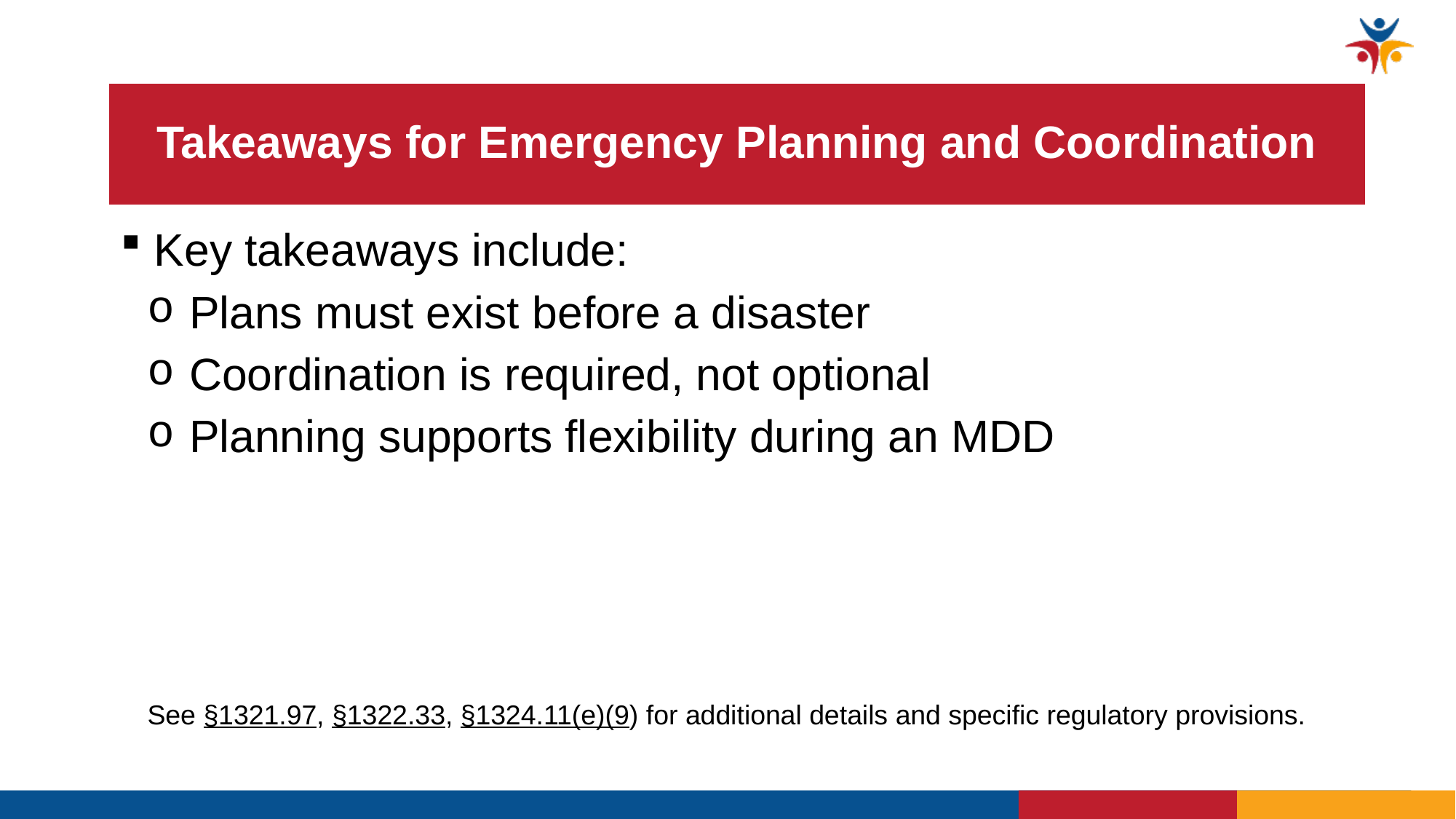

# Takeaways for Emergency Planning and Coordination
 Key takeaways include:
Plans must exist before a disaster
Coordination is required, not optional
Planning supports flexibility during an MDD

See §1321.97, §1322.33, §1324.11(e)(9) for additional details and specific regulatory provisions.